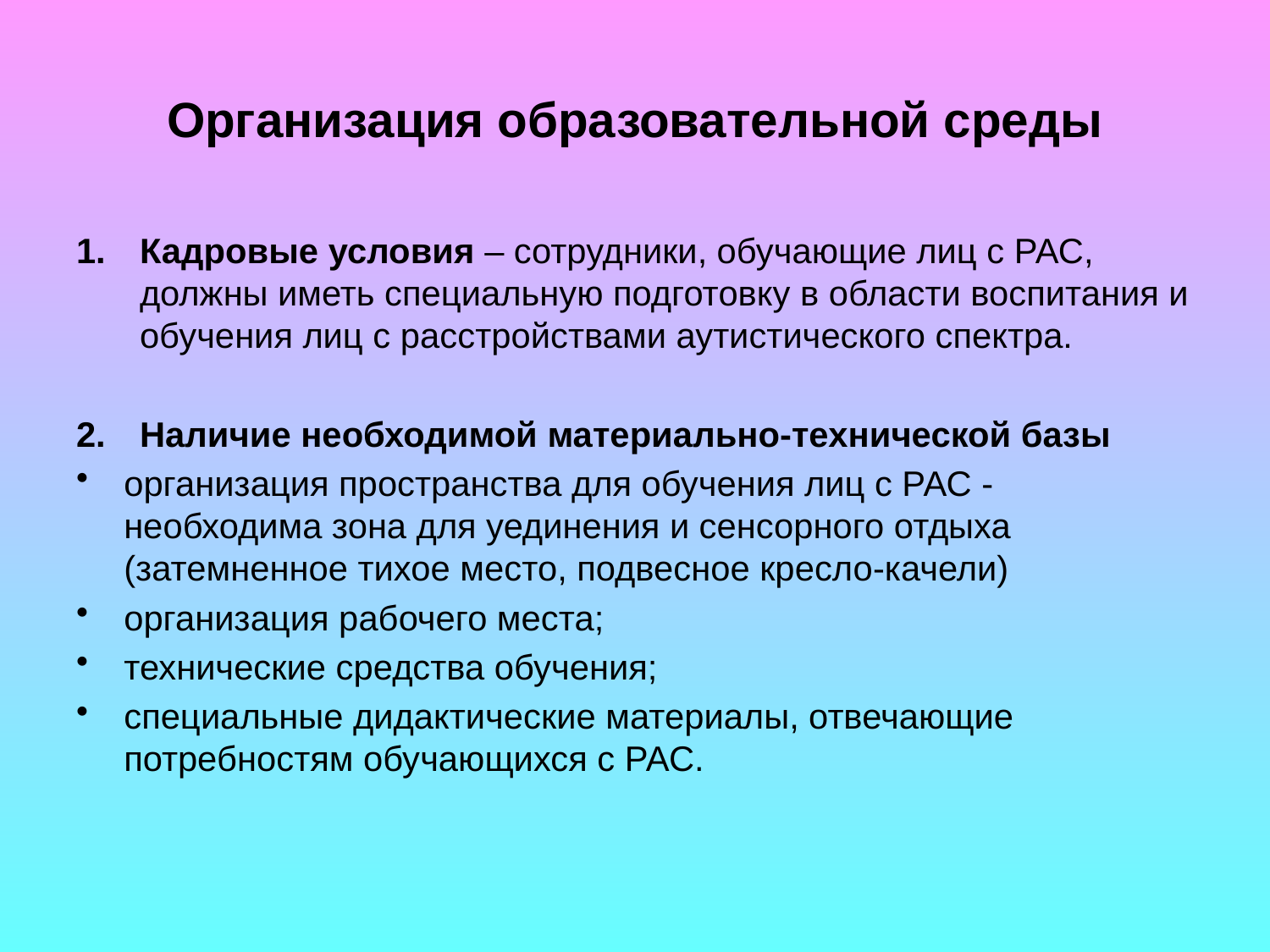

# Организация образовательной среды
Кадровые условия – сотрудники, обучающие лиц с РАС, должны иметь специальную подготовку в области воспитания и обучения лиц с расстройствами аутистического спектра.

Наличие необходимой материально-технической базы
организация пространства для обучения лиц с РАС - необходима зона для уединения и сенсорного отдыха (затемненное тихое место, подвесное кресло-качели)
организация рабочего места;
технические средства обучения;
специальные дидактические материалы, отвечающие потребностям обучающихся с РАС.